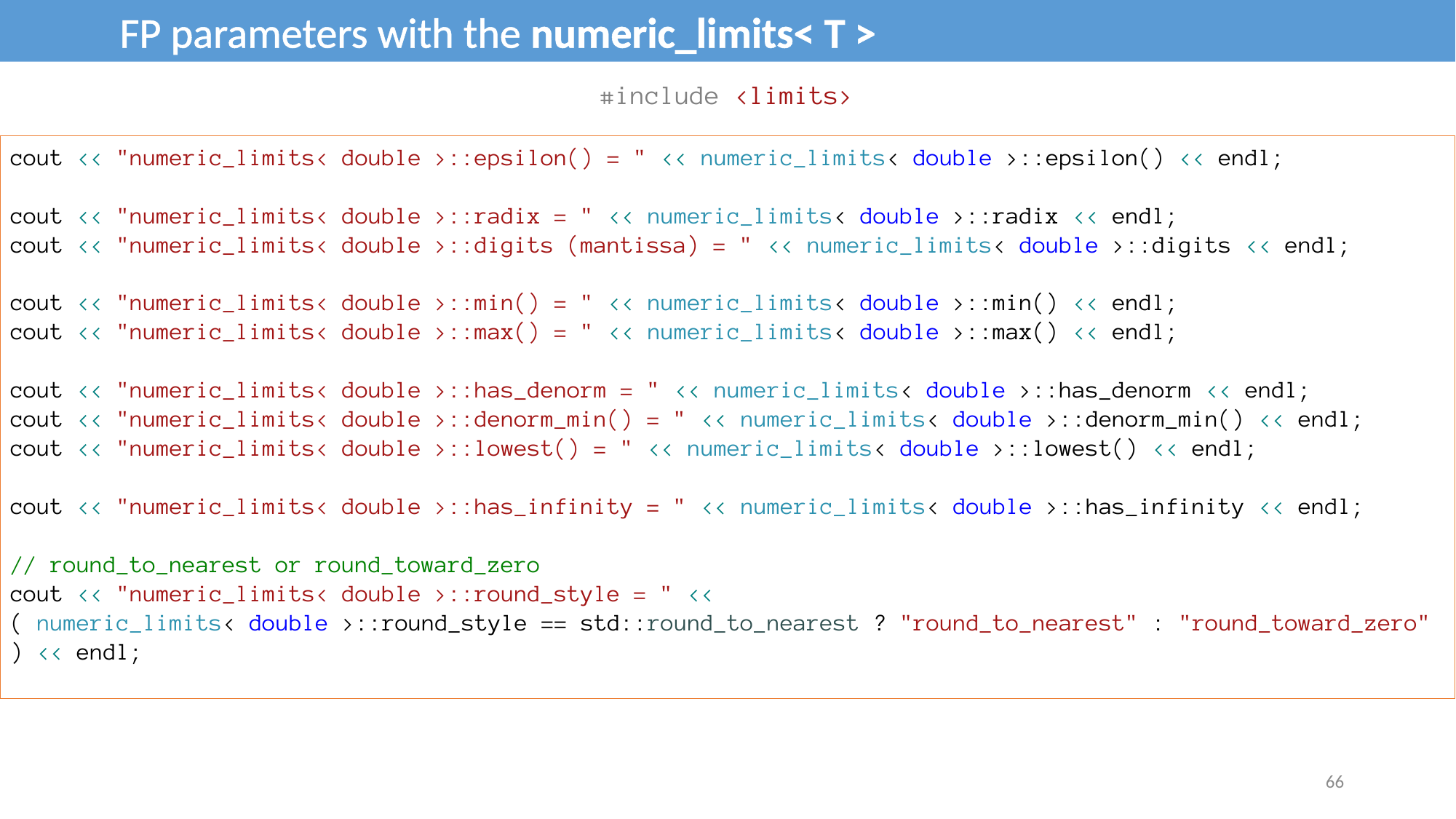

FP parameters with the numeric_limits< T >
#include <limits>
cout << "numeric_limits< double >::epsilon() = " << numeric_limits< double >::epsilon() << endl;

cout << "numeric_limits< double >::radix = " << numeric_limits< double >::radix << endl;
cout << "numeric_limits< double >::digits (mantissa) = " << numeric_limits< double >::digits << endl;

cout << "numeric_limits< double >::min() = " << numeric_limits< double >::min() << endl;
cout << "numeric_limits< double >::max() = " << numeric_limits< double >::max() << endl;

cout << "numeric_limits< double >::has_denorm = " << numeric_limits< double >::has_denorm << endl;
cout << "numeric_limits< double >::denorm_min() = " << numeric_limits< double >::denorm_min() << endl;
cout << "numeric_limits< double >::lowest() = " << numeric_limits< double >::lowest() << endl;

cout << "numeric_limits< double >::has_infinity = " << numeric_limits< double >::has_infinity << endl;

// round_to_nearest or round_toward_zero
cout << "numeric_limits< double >::round_style = " <<
( numeric_limits< double >::round_style == std::round_to_nearest ? "round_to_nearest" : "round_toward_zero" ) << endl;

66